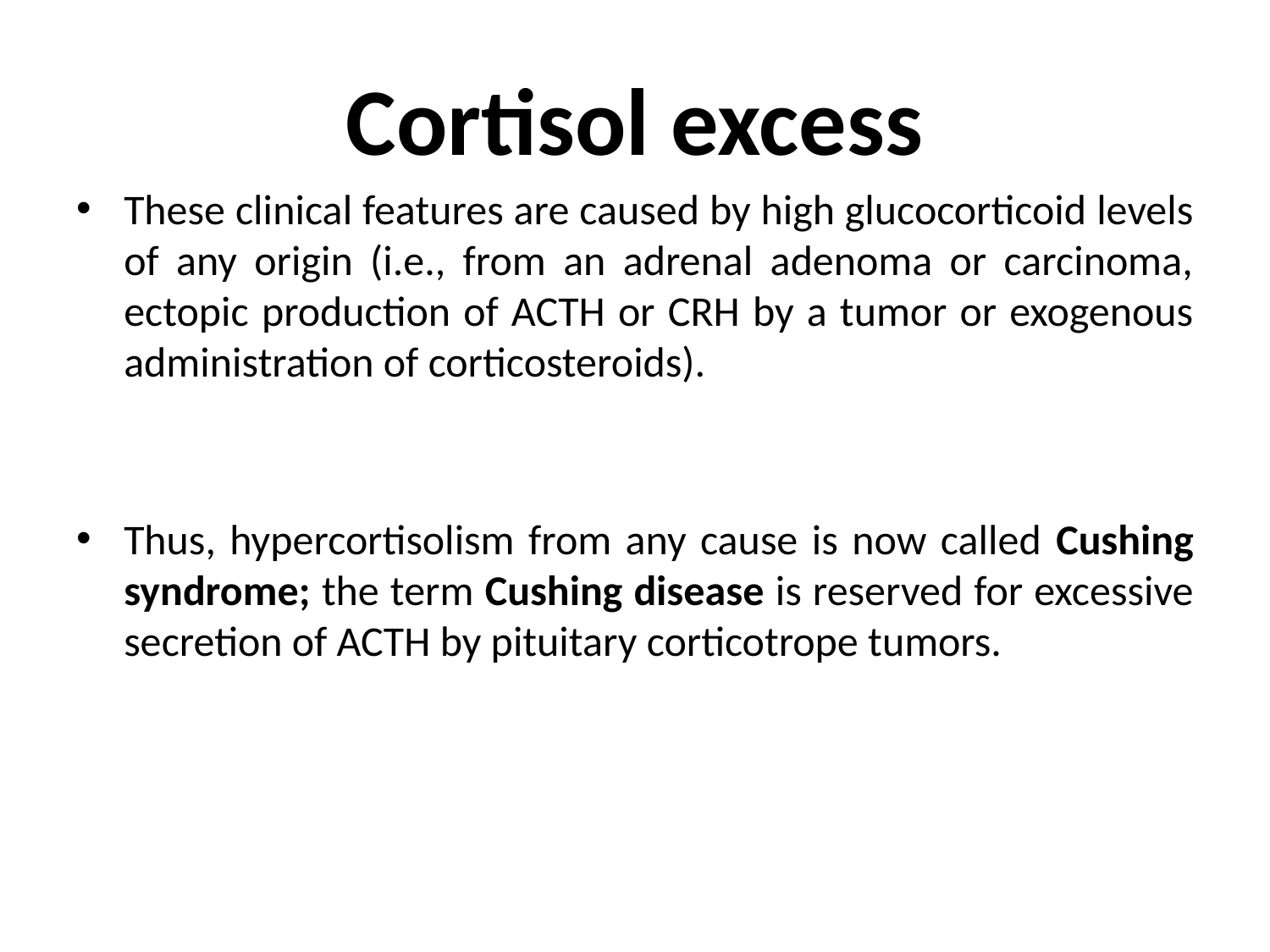

# Cortisol excess
These clinical features are caused by high glucocorticoid levels of any origin (i.e., from an adrenal adenoma or carcinoma, ectopic production of ACTH or CRH by a tumor or exogenous administration of corticosteroids).

Thus, hypercortisolism from any cause is now called Cushing syndrome; the term Cushing disease is reserved for excessive secretion of ACTH by pituitary corticotrope tumors.